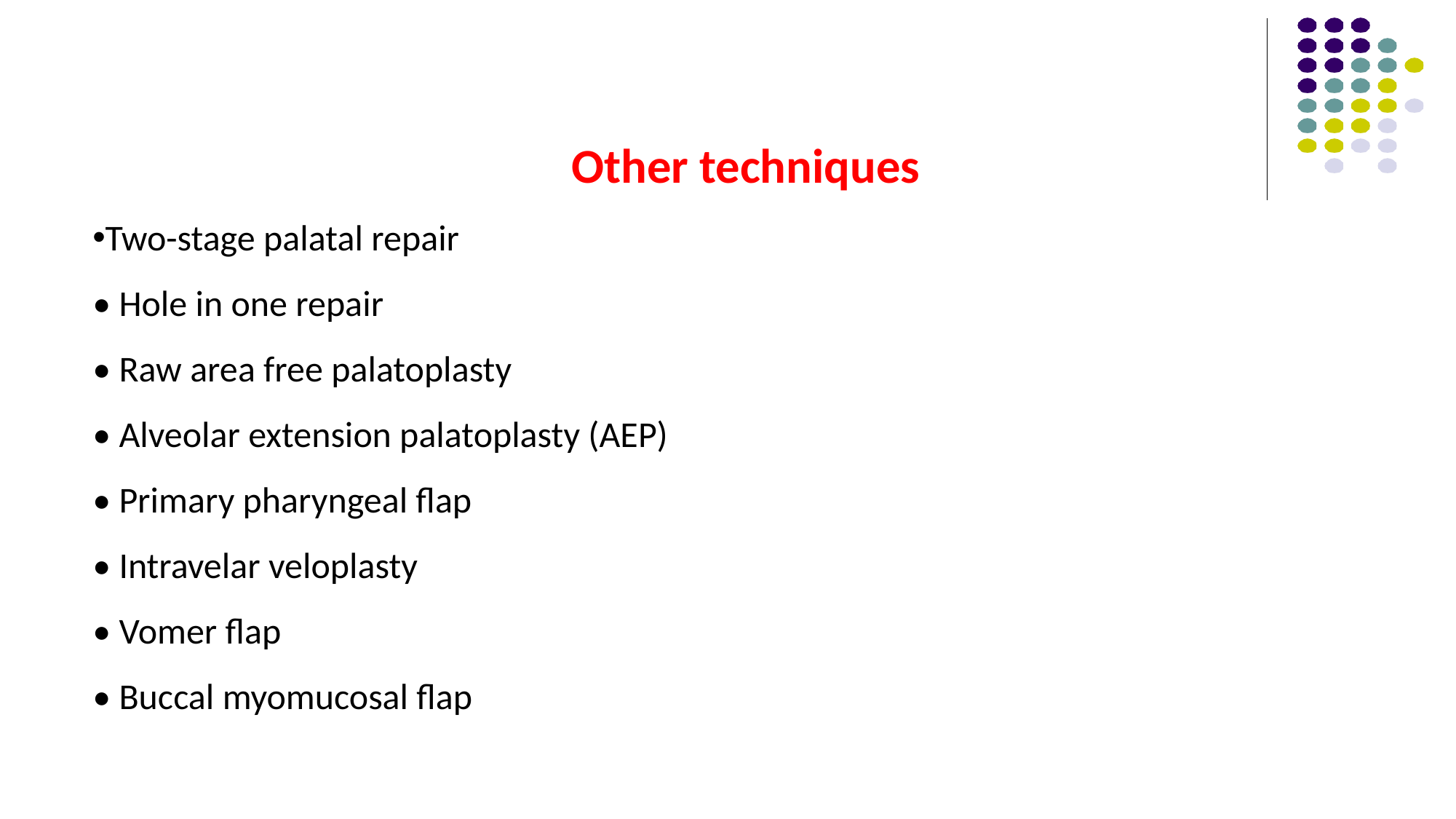

Other techniques
Two-stage palatal repair
• Hole in one repair
• Raw area free palatoplasty
• Alveolar extension palatoplasty (AEP)
• Primary pharyngeal flap
• Intravelar veloplasty
• Vomer flap
• Buccal myomucosal flap